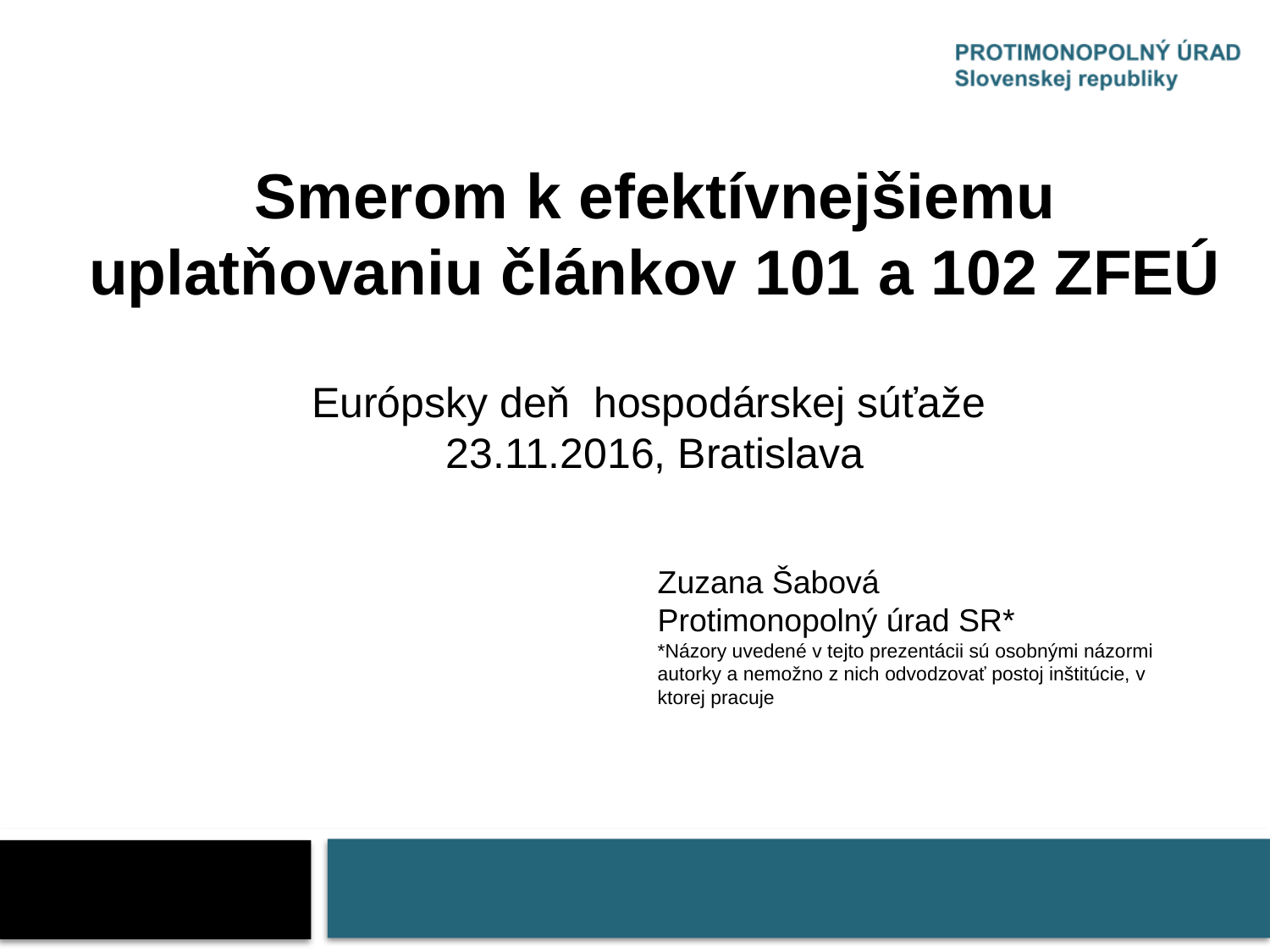

# Smerom k efektívnejšiemu uplatňovaniu článkov 101 a 102 ZFEÚ Európsky deň  hospodárskej súťaže 23.11.2016, Bratislava
Zuzana Šabová
Protimonopolný úrad SR*
*Názory uvedené v tejto prezentácii sú osobnými názormi autorky a nemožno z nich odvodzovať postoj inštitúcie, v ktorej pracuje